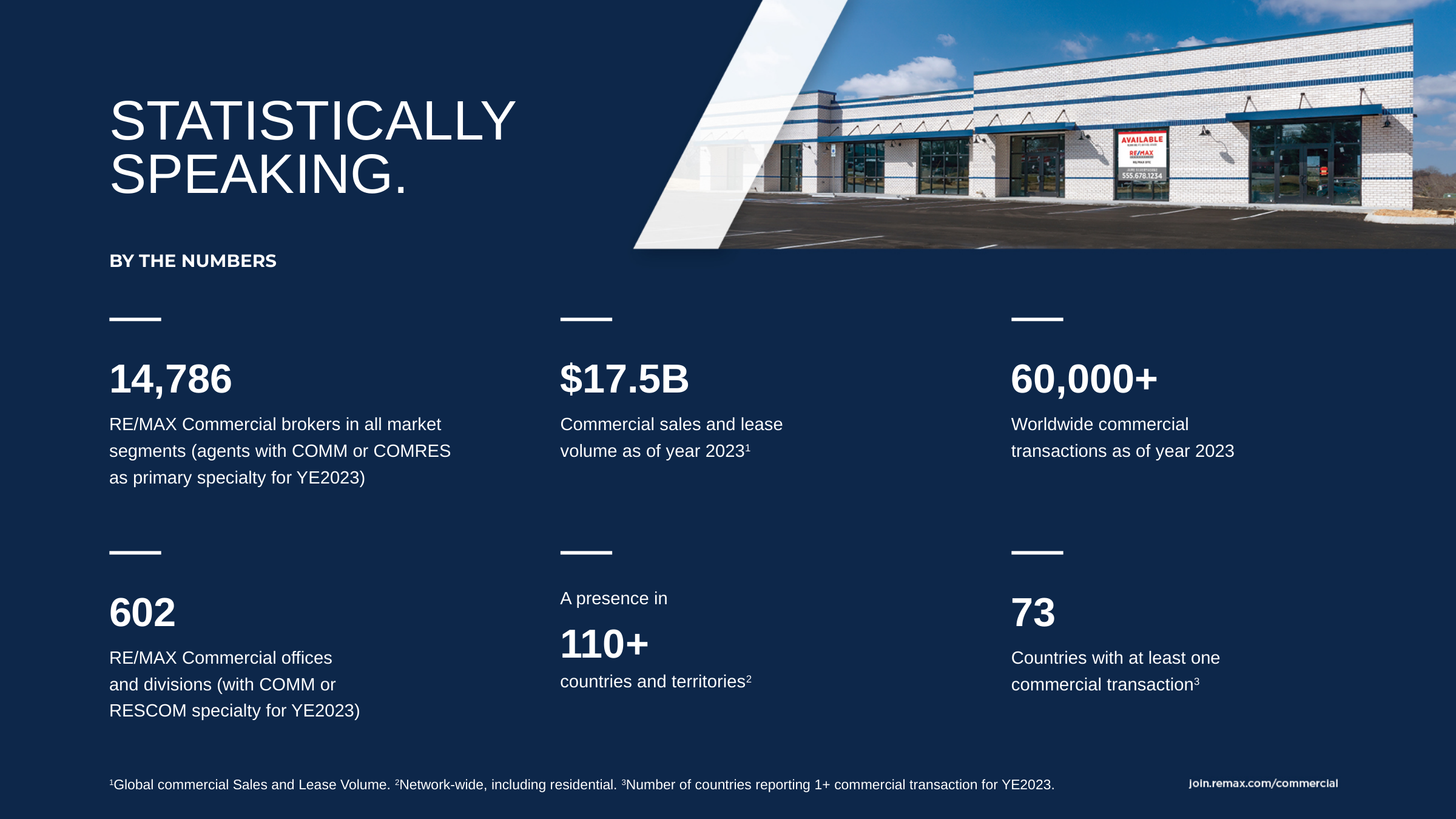

STATISTICALLY SPEAKING.
BY THE NUMBERS

14,786
$17.5B
60,000+
RE/MAX Commercial brokers in all market segments (agents with COMM or COMRES as primary specialty for YE2023)
Commercial sales and lease volume as of year 20231
Worldwide commercial
transactions as of year 2023

602
73
A presence in
110+
RE/MAX Commercial offices
and divisions (with COMM or
RESCOM specialty for YE2023)
Countries with at least one
commercial transaction3
countries and territories2
1Global commercial Sales and Lease Volume. 2Network-wide, including residential. 3Number of countries reporting 1+ commercial transaction for YE2023.